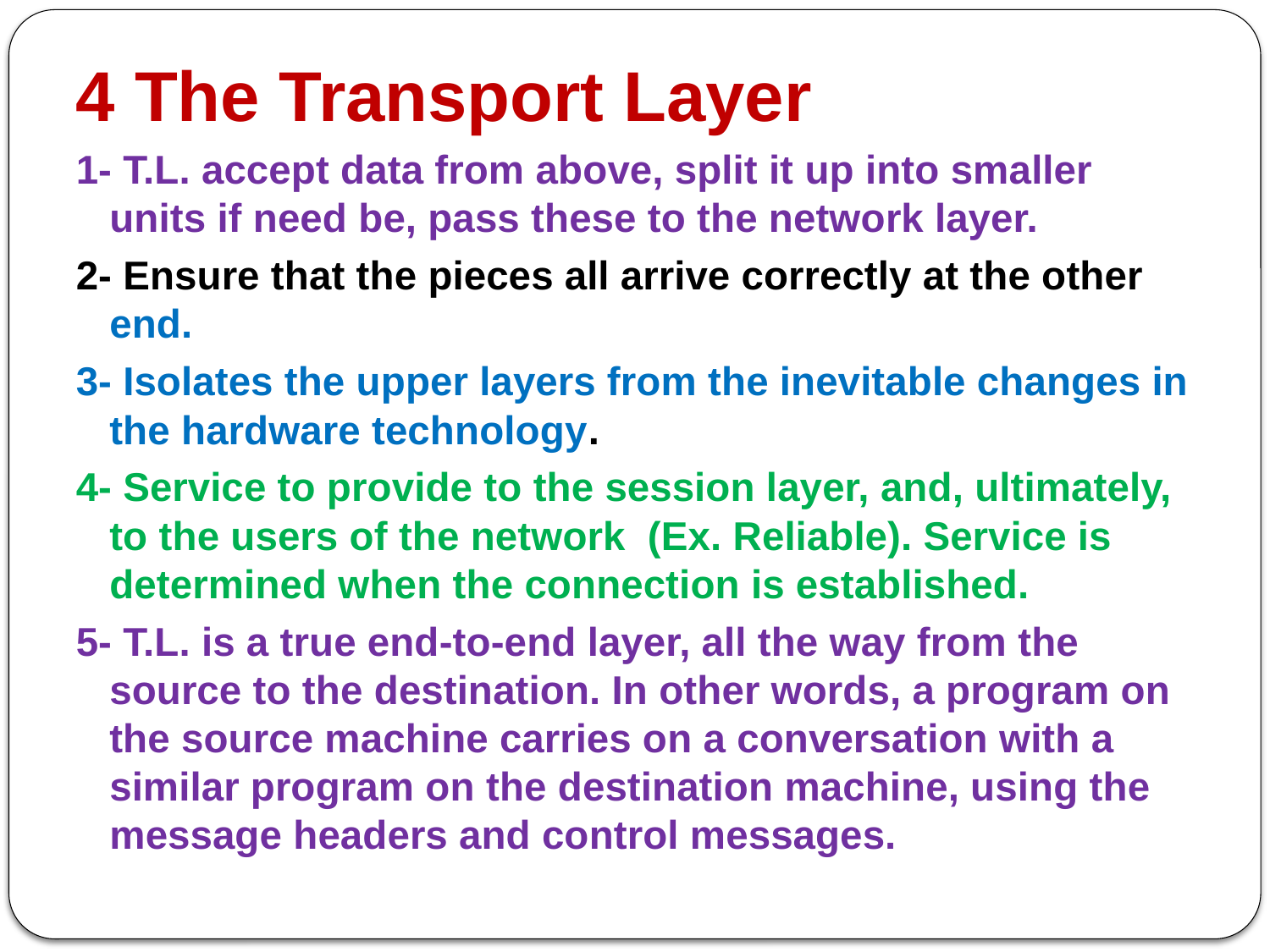

# 4 The Transport Layer
1- T.L. accept data from above, split it up into smaller units if need be, pass these to the network layer.
2- Ensure that the pieces all arrive correctly at the other end.
3- Isolates the upper layers from the inevitable changes in the hardware technology.
4- Service to provide to the session layer, and, ultimately, to the users of the network  (Ex. Reliable). Service is determined when the connection is established.
5- T.L. is a true end-to-end layer, all the way from the source to the destination. In other words, a program on the source machine carries on a conversation with a similar program on the destination machine, using the message headers and control messages.